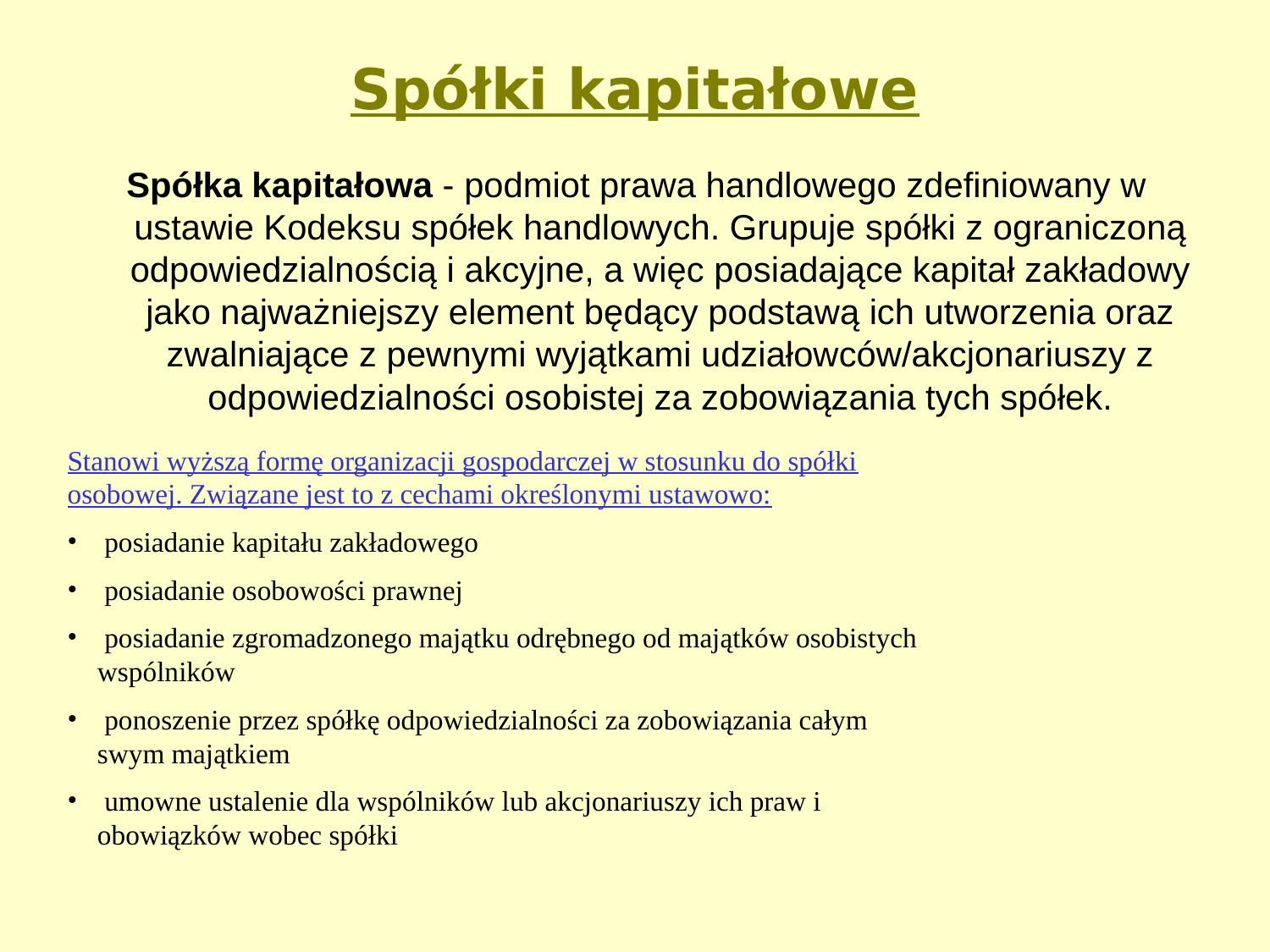

# Spółki kapitałowe
Spółka kapitałowa - podmiot prawa handlowego zdefiniowany w ustawie Kodeksu spółek handlowych. Grupuje spółki z ograniczoną odpowiedzialnością i akcyjne, a więc posiadające kapitał zakładowy jako najważniejszy element będący podstawą ich utworzenia oraz zwalniające z pewnymi wyjątkami udziałowców/akcjonariuszy z odpowiedzialności osobistej za zobowiązania tych spółek.
Stanowi wyższą formę organizacji gospodarczej w stosunku do spółki osobowej. Związane jest to z cechami określonymi ustawowo:
 posiadanie kapitału zakładowego
 posiadanie osobowości prawnej
 posiadanie zgromadzonego majątku odrębnego od majątków osobistych wspólników
 ponoszenie przez spółkę odpowiedzialności za zobowiązania całym swym majątkiem
 umowne ustalenie dla wspólników lub akcjonariuszy ich praw i obowiązków wobec spółki